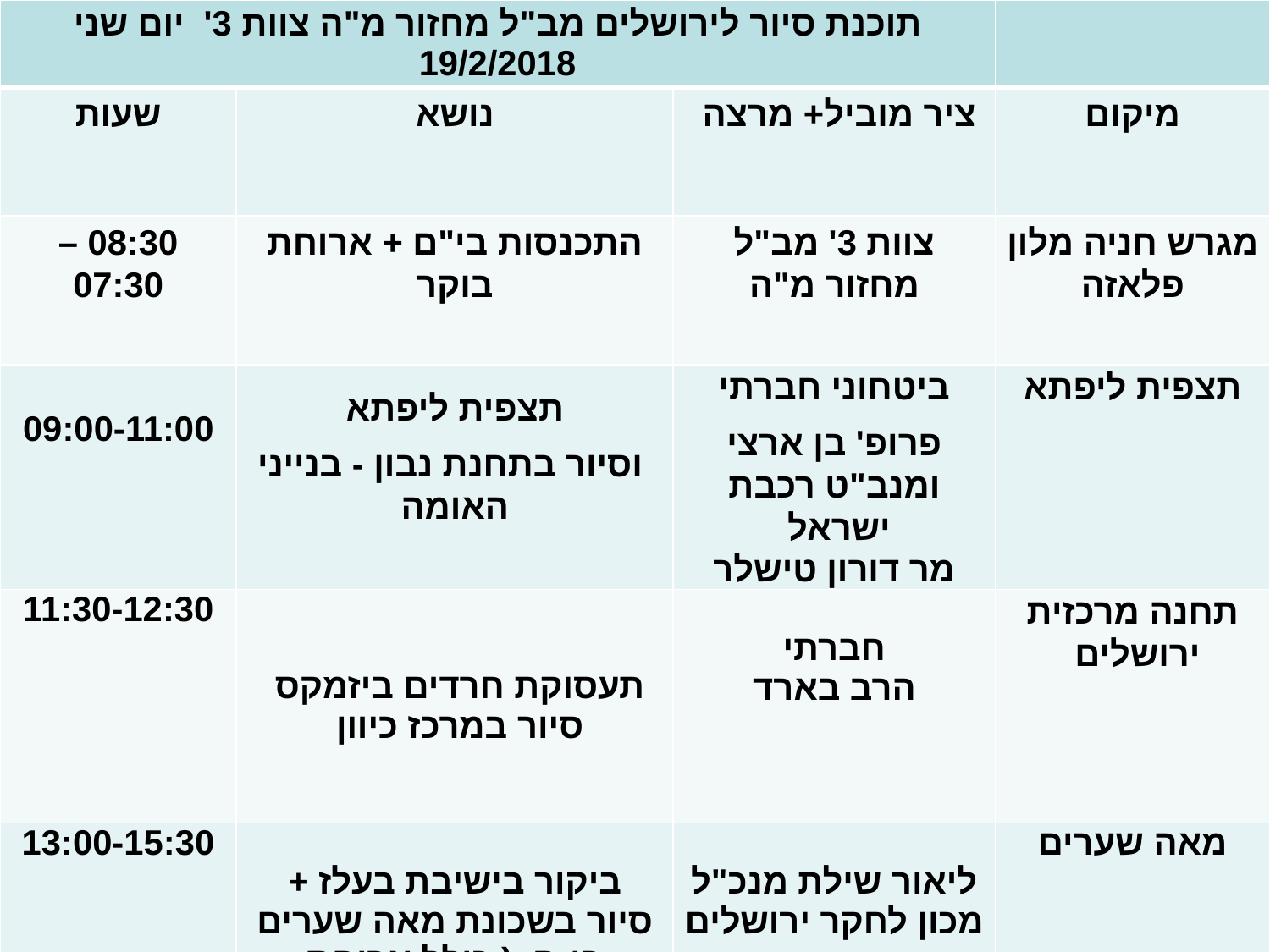

| תוכנת סיור לירושלים מב"ל מחזור מ"ה צוות 3' יום שני 19/2/2018 |  |  |  |
| --- | --- | --- | --- |
| שעות | נושא | ציר מוביל+ מרצה | מיקום |
| 08:30 – 07:30 | התכנסות בי"ם + ארוחת בוקר | צוות 3' מב"ל מחזור מ"ה | מגרש חניה מלון פלאזה |
| 09:00-11:00 | תצפית ליפתא וסיור בתחנת נבון - בנייני האומה | ביטחוני חברתי פרופ' בן ארצי ומנב"ט רכבת ישראל מר דורון טישלר | תצפית ליפתא |
| 11:30-12:30 | תעסוקת חרדים ביזמקס סיור במרכז כיוון | חברתי הרב בארד | תחנה מרכזית ירושלים |
| 13:00-15:30 | ביקור בישיבת בעלז + סיור בשכונת מאה שערים בי-ם ( כולל ארוחת צהריים ) | ליאור שילת מנכ"ל מכון לחקר ירושלים | מאה שערים |